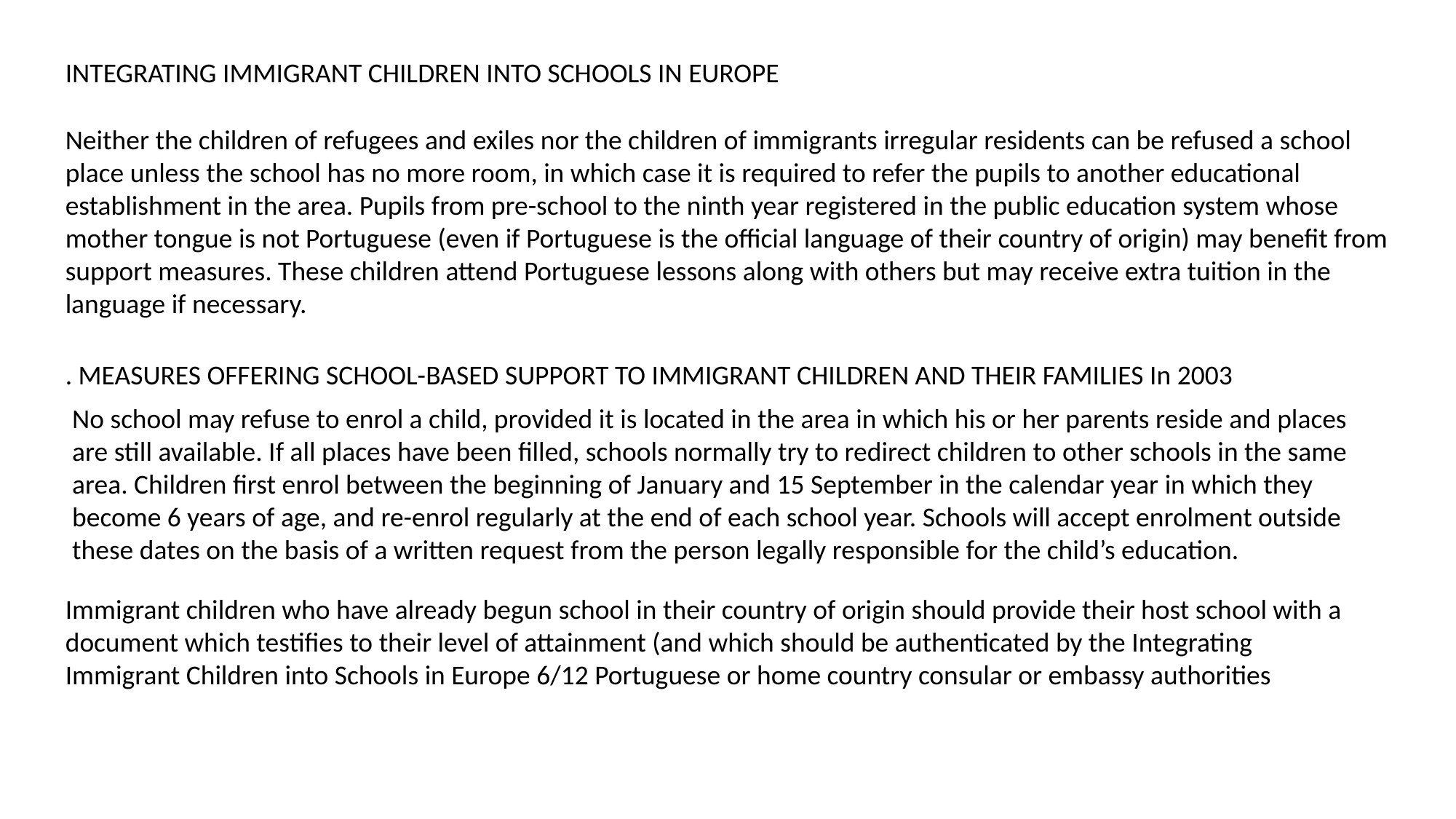

INTEGRATING IMMIGRANT CHILDREN INTO SCHOOLS IN EUROPE
Neither the children of refugees and exiles nor the children of immigrants irregular residents can be refused a school place unless the school has no more room, in which case it is required to refer the pupils to another educational establishment in the area. Pupils from pre-school to the ninth year registered in the public education system whose mother tongue is not Portuguese (even if Portuguese is the official language of their country of origin) may benefit from support measures. These children attend Portuguese lessons along with others but may receive extra tuition in the language if necessary.
. MEASURES OFFERING SCHOOL-BASED SUPPORT TO IMMIGRANT CHILDREN AND THEIR FAMILIES In 2003
No school may refuse to enrol a child, provided it is located in the area in which his or her parents reside and places are still available. If all places have been filled, schools normally try to redirect children to other schools in the same area. Children first enrol between the beginning of January and 15 September in the calendar year in which they become 6 years of age, and re-enrol regularly at the end of each school year. Schools will accept enrolment outside these dates on the basis of a written request from the person legally responsible for the child’s education.
Immigrant children who have already begun school in their country of origin should provide their host school with a document which testifies to their level of attainment (and which should be authenticated by the Integrating Immigrant Children into Schools in Europe 6/12 Portuguese or home country consular or embassy authorities